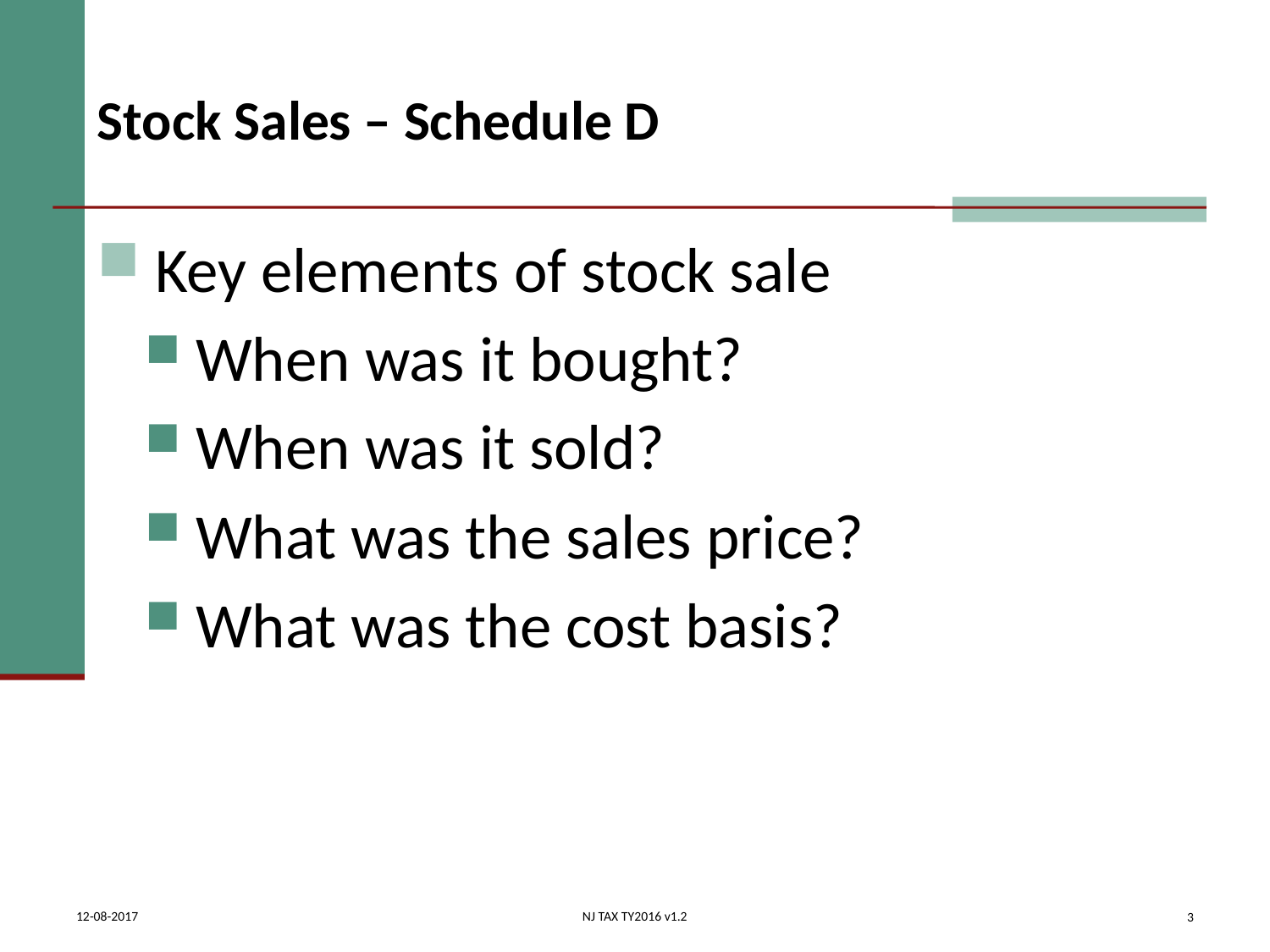

# Stock Sales – Schedule D
 Key elements of stock sale
 When was it bought?
 When was it sold?
 What was the sales price?
 What was the cost basis?

3
12-08-2017
NJ TAX TY2016 v1.2